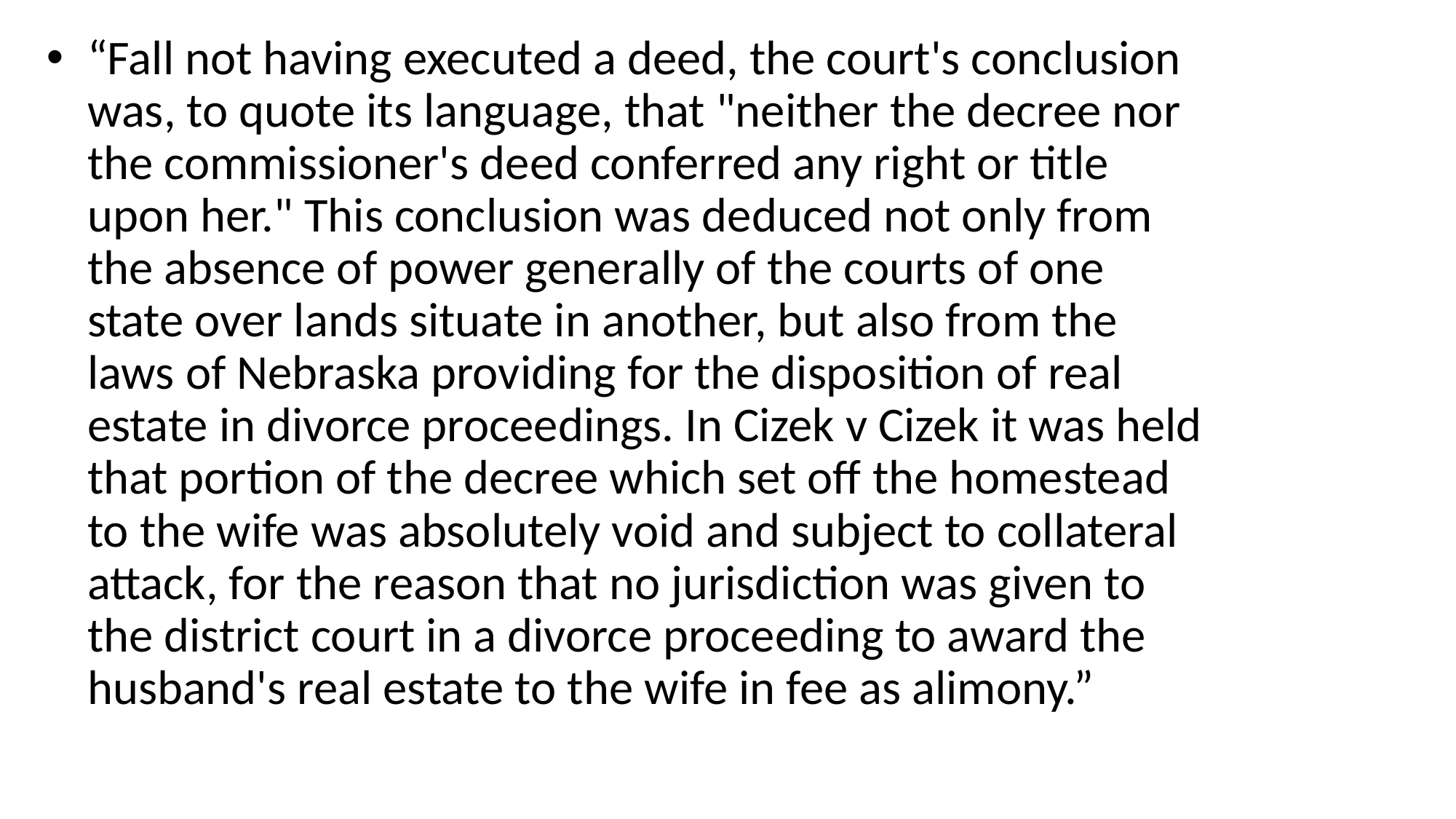

“Fall not having executed a deed, the court's conclusion was, to quote its language, that "neither the decree nor the commissioner's deed conferred any right or title upon her." This conclusion was deduced not only from the absence of power generally of the courts of one state over lands situate in another, but also from the laws of Nebraska providing for the disposition of real estate in divorce proceedings. In Cizek v Cizek it was held that portion of the decree which set off the homestead to the wife was absolutely void and subject to collateral attack, for the reason that no jurisdiction was given to the district court in a divorce proceeding to award the husband's real estate to the wife in fee as alimony.”